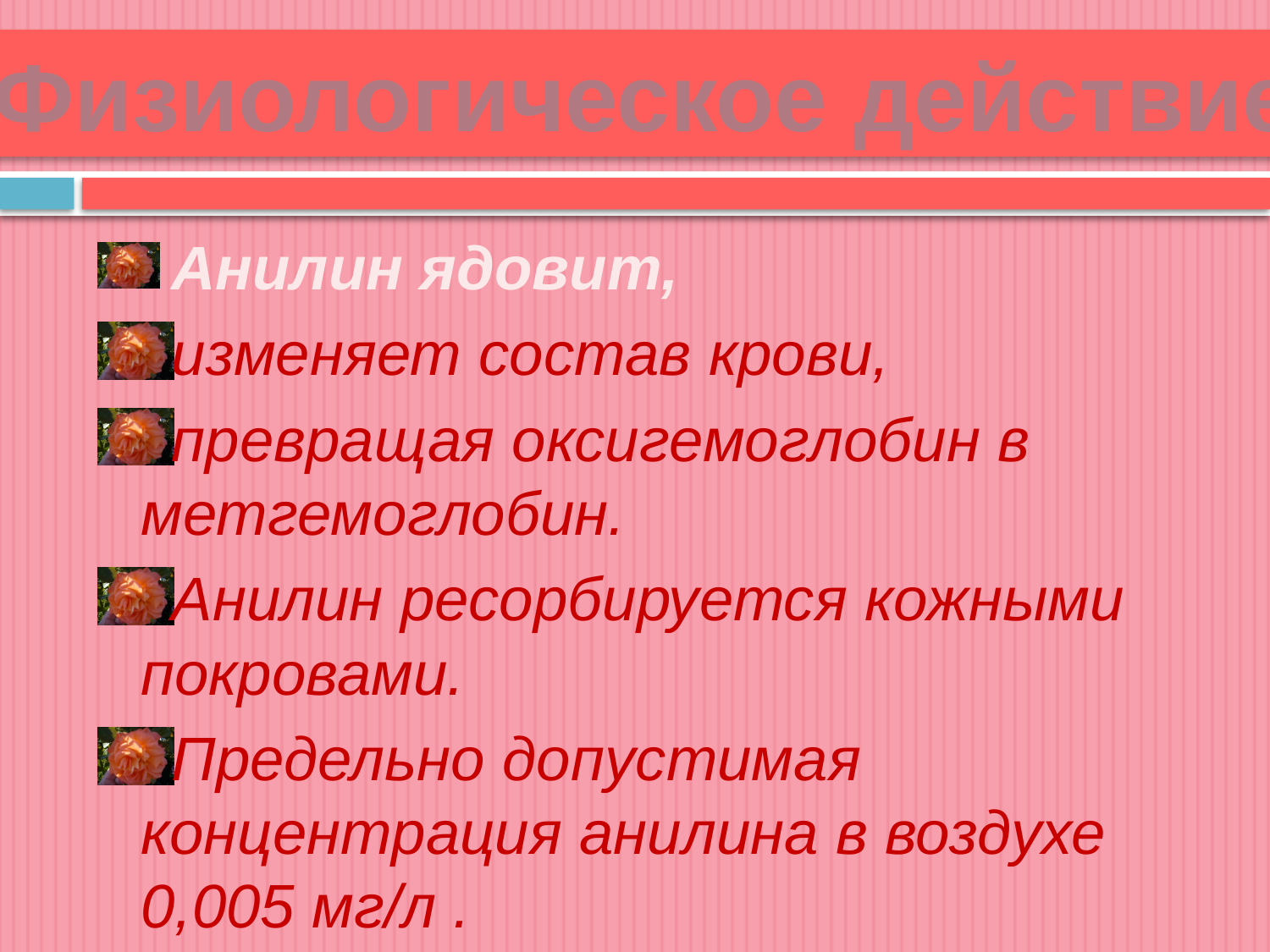

Физиологическое действие
 Анилин ядовит,
изменяет состав крови,
превращая оксигемоглобин в метгемоглобин.
Анилин ресорбируется кожными покровами.
Предельно допустимая концентрация анилина в воздухе 0,005 мг/л .